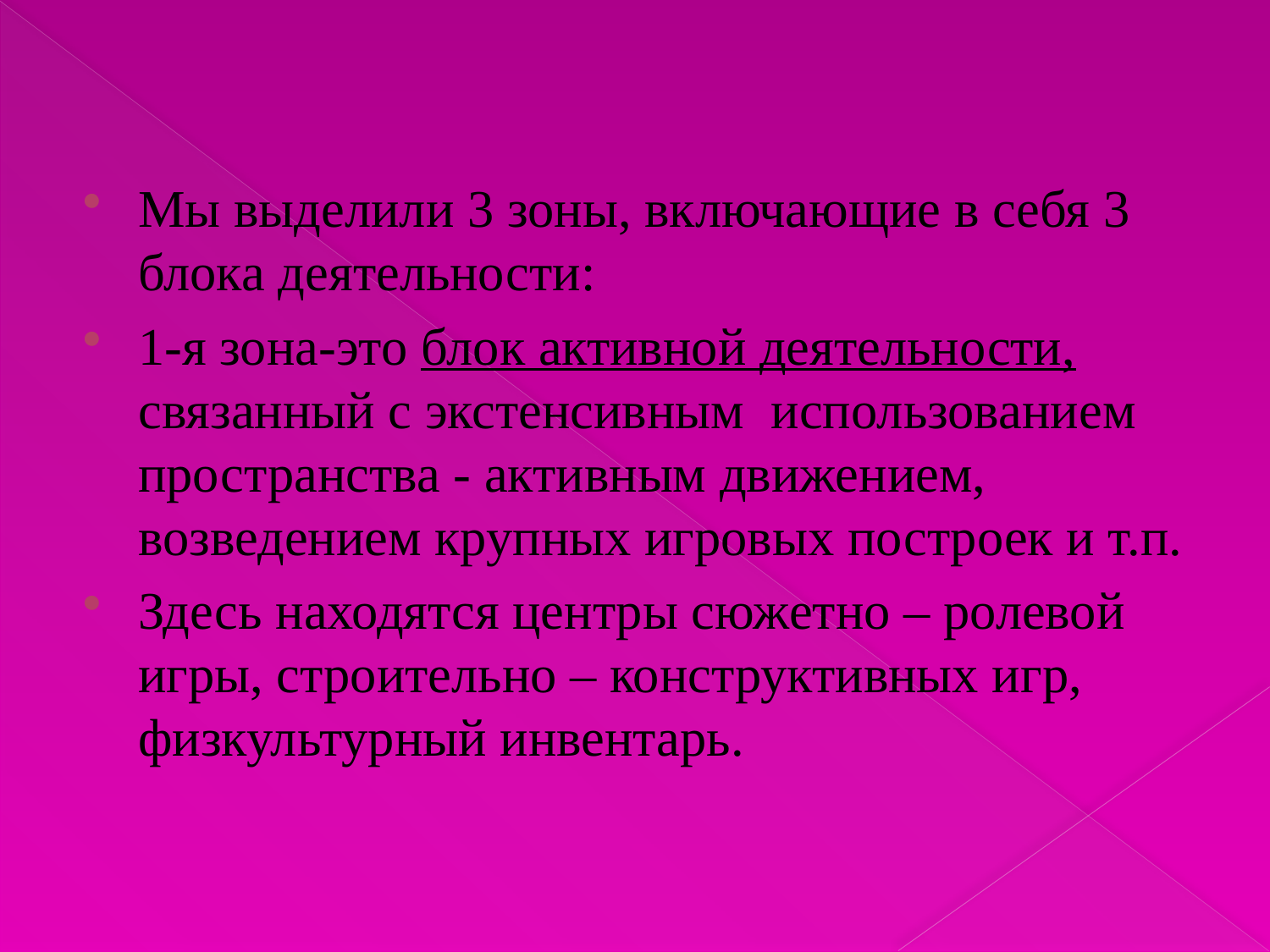

#
Мы выделили 3 зоны, включающие в себя 3 блока деятельности:
1-я зона-это блок активной деятельности, связанный с экстенсивным  использованием пространства - активным движением, возведением крупных игровых построек и т.п.
Здесь находятся центры сюжетно – ролевой игры, строительно – конструктивных игр, физкультурный инвентарь.